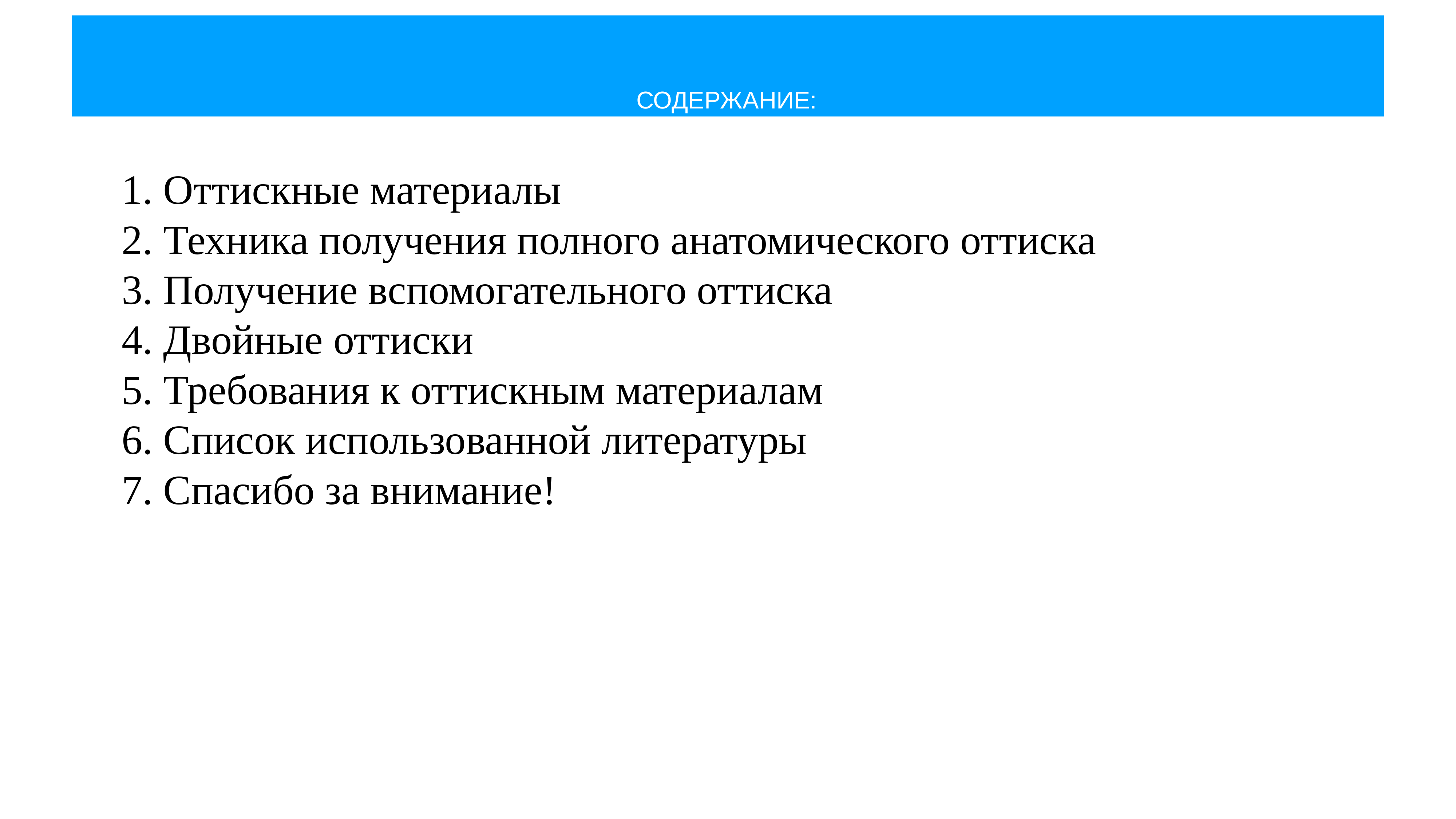

# СОДЕРЖАНИЕ:
1. Оттискные материалы
2. Техника получения полного анатомического оттиска
3. Получение вспомогательного оттиска
4. Двойные оттиски
5. Требования к оттискным материалам
6. Список использованной литературы
7. Спасибо за внимание!